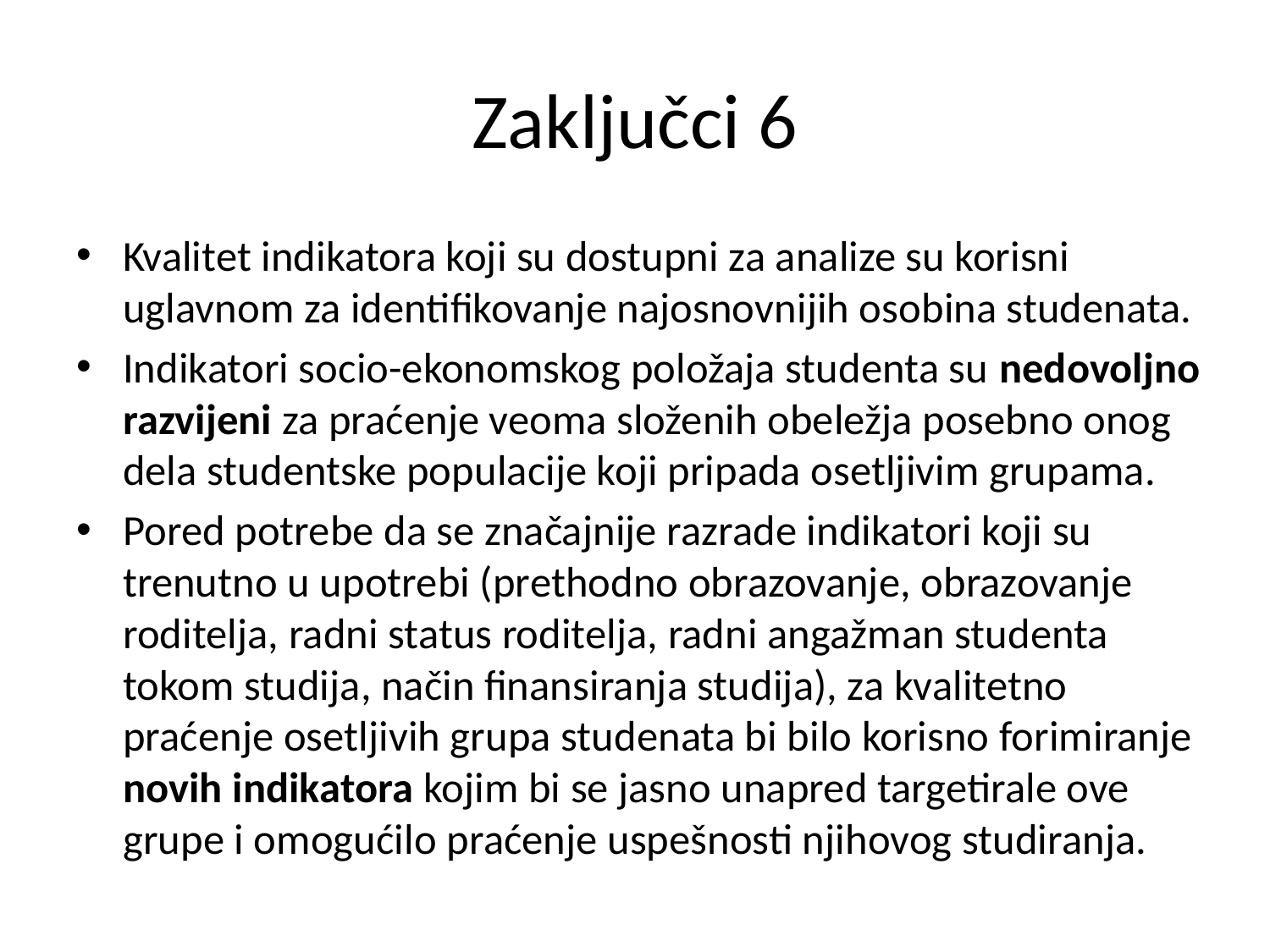

# Zaključci 6
Kvalitet indikatora koji su dostupni za analize su korisni uglavnom za identifikovanje najosnovnijih osobina studenata.
Indikatori socio-ekonomskog položaja studenta su nedovoljno razvijeni za praćenje veoma složenih obeležja posebno onog dela studentske populacije koji pripada osetljivim grupama.
Pored potrebe da se značajnije razrade indikatori koji su trenutno u upotrebi (prethodno obrazovanje, obrazovanje roditelja, radni status roditelja, radni angažman studenta tokom studija, način finansiranja studija), za kvalitetno praćenje osetljivih grupa studenata bi bilo korisno forimiranje novih indikatora kojim bi se jasno unapred targetirale ove grupe i omogućilo praćenje uspešnosti njihovog studiranja.